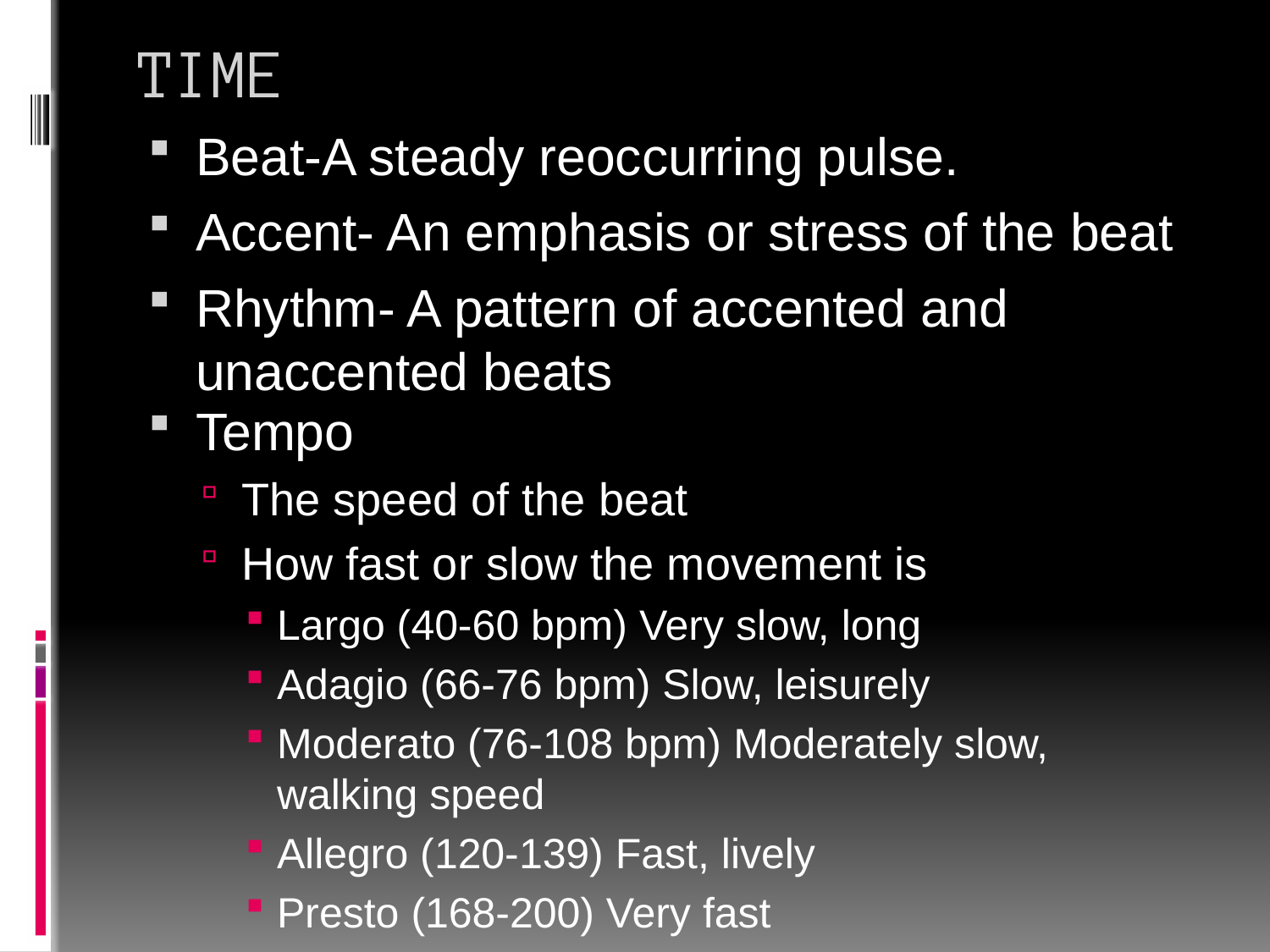

# TIME
Beat-A steady reoccurring pulse.
Accent- An emphasis or stress of the beat
Rhythm- A pattern of accented and unaccented beats

Tempo
The speed of the beat
How fast or slow the movement is
Largo (40-60 bpm) Very slow, long
Adagio (66-76 bpm) Slow, leisurely
Moderato (76-108 bpm) Moderately slow, walking speed
Allegro (120-139) Fast, lively
Presto (168-200) Very fast